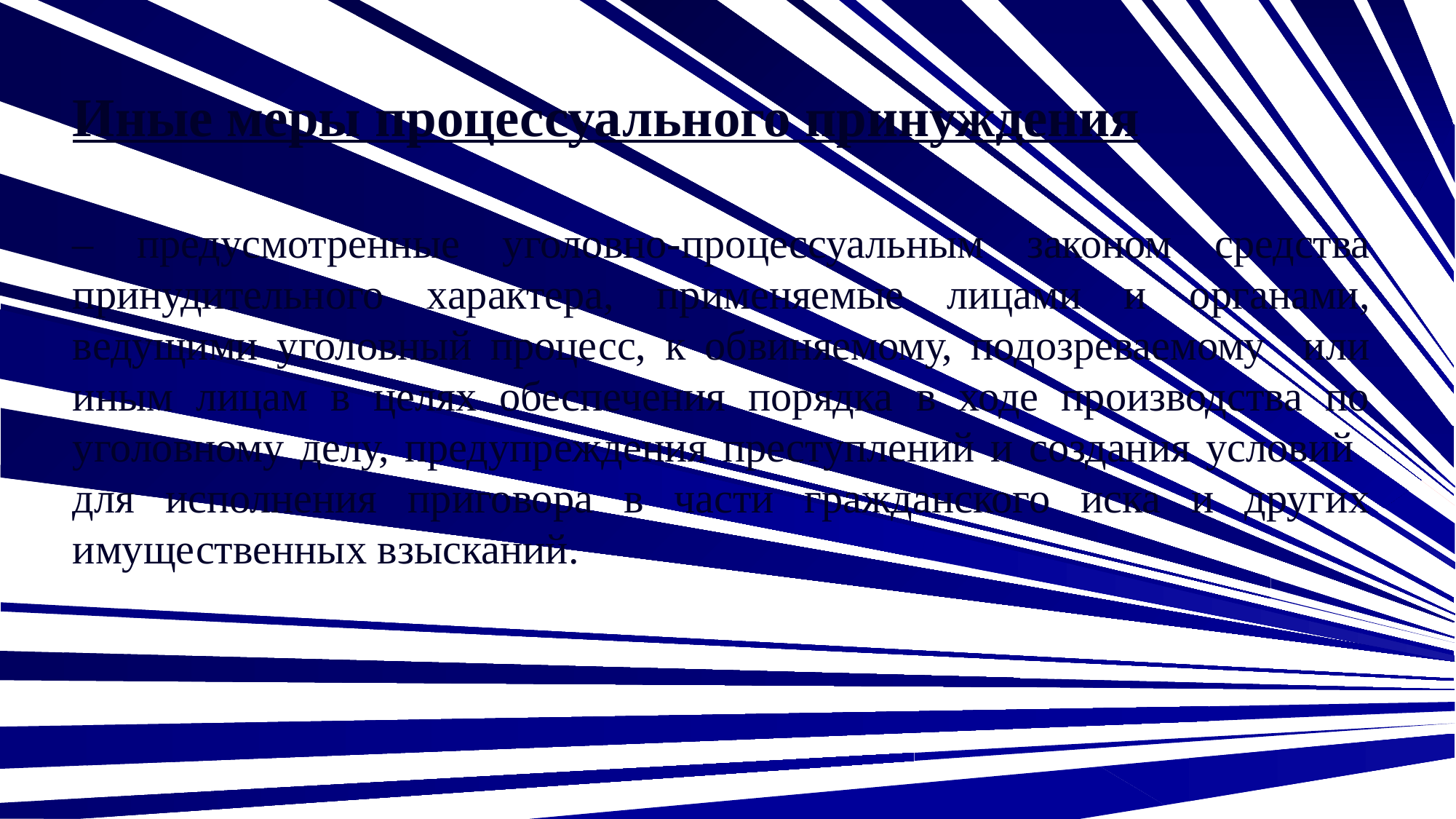

Иные меры процессуального принуждения

– предусмотренные уголовно-процессуальным законом средства принудительного характера, применяемые лицами и органами, ведущими уголовный процесс, к обвиняемому, подозреваемому  или иным лицам в целях обеспечения порядка в ходе производства по уголовному делу, предупреждения преступлений и создания условий  для исполнения приговора в части гражданского иска и других имущественных взысканий.